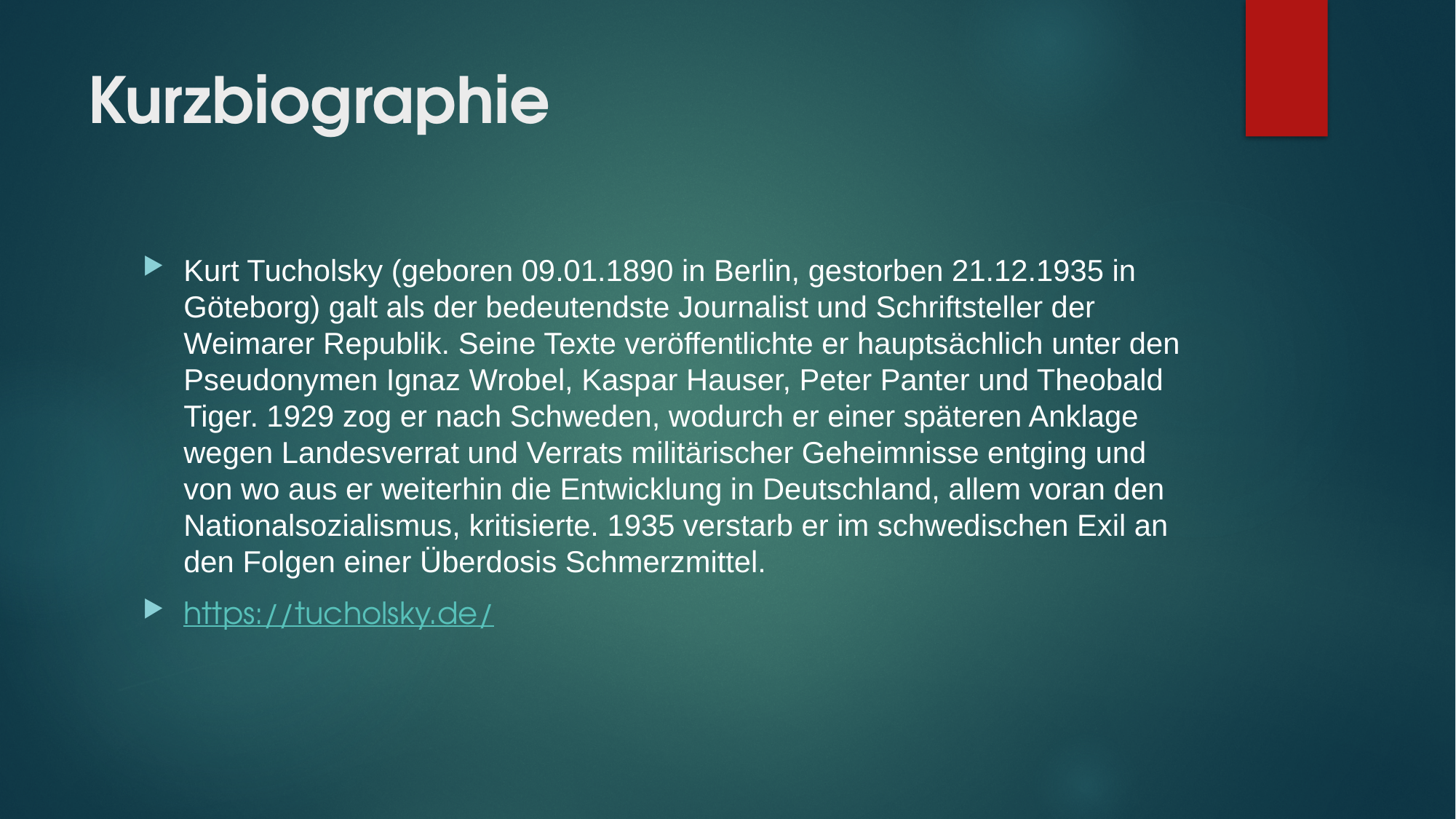

# Kurzbiographie
Kurt Tucholsky (geboren 09.01.1890 in Berlin, gestorben 21.12.1935 in Göteborg) galt als der bedeutendste Journalist und Schriftsteller der Weimarer Republik. Seine Texte veröffentlichte er hauptsächlich unter den Pseudonymen Ignaz Wrobel, Kaspar Hauser, Peter Panter und Theobald Tiger. 1929 zog er nach Schweden, wodurch er einer späteren Anklage wegen Landesverrat und Verrats militärischer Geheimnisse entging und von wo aus er weiterhin die Entwicklung in Deutschland, allem voran den Nationalsozialismus, kritisierte. 1935 verstarb er im schwedischen Exil an den Folgen einer Überdosis Schmerzmittel.
https://tucholsky.de/